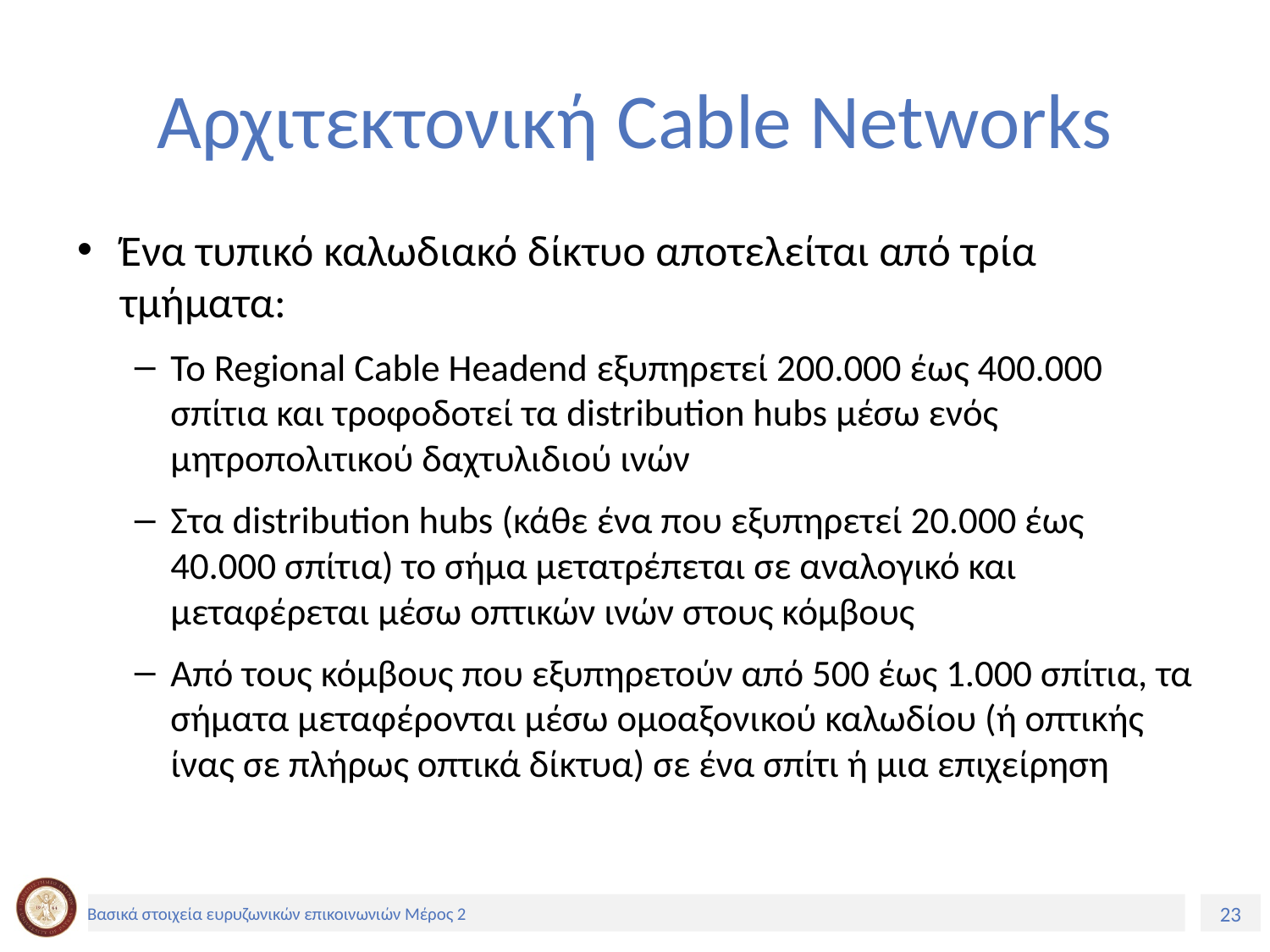

# Αρχιτεκτονική Cable Networks
Ένα τυπικό καλωδιακό δίκτυο αποτελείται από τρία τμήματα:
Το Regional Cable Headend εξυπηρετεί 200.000 έως 400.000 σπίτια και τροφοδοτεί τα distribution hubs μέσω ενός μητροπολιτικού δαχτυλιδιού ινών
Στα distribution hubs (κάθε ένα που εξυπηρετεί 20.000 έως 40.000 σπίτια) το σήμα μετατρέπεται σε αναλογικό και μεταφέρεται μέσω οπτικών ινών στους κόμβους
Από τους κόμβους που εξυπηρετούν από 500 έως 1.000 σπίτια, τα σήματα μεταφέρονται μέσω ομοαξονικού καλωδίου (ή οπτικής ίνας σε πλήρως οπτικά δίκτυα) σε ένα σπίτι ή μια επιχείρηση